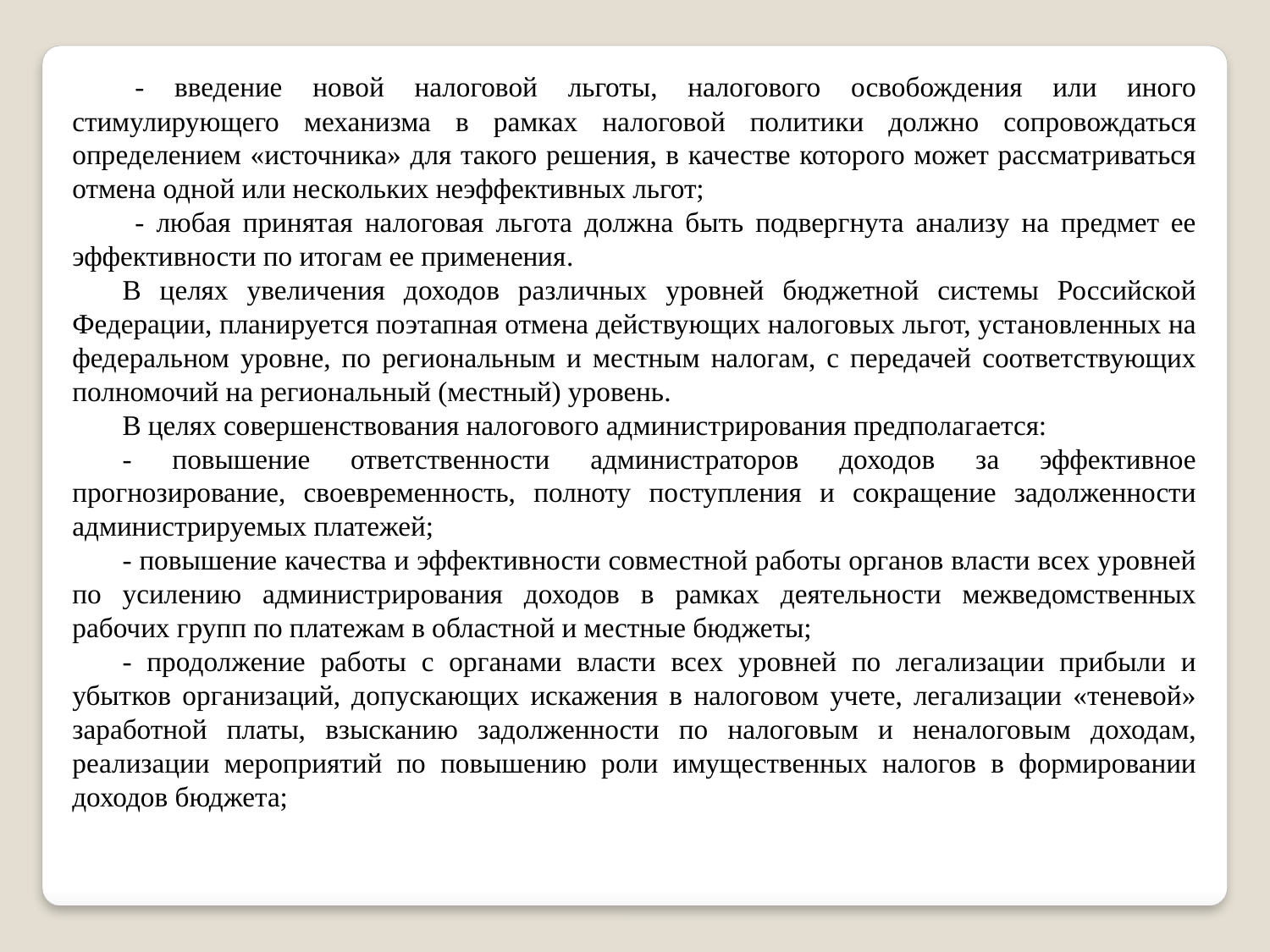

- введение новой налоговой льготы, налогового освобождения или иного стимулирующего механизма в рамках налоговой политики должно сопровождаться определением «источника» для такого решения, в качестве которого может рассматриваться отмена одной или нескольких неэффективных льгот;
- любая принятая налоговая льгота должна быть подвергнута анализу на предмет ее эффективности по итогам ее применения.
В целях увеличения доходов различных уровней бюджетной системы Российской Федерации, планируется поэтапная отмена действующих налоговых льгот, установленных на федеральном уровне, по региональным и местным налогам, с передачей соответствующих полномочий на региональный (местный) уровень.
В целях совершенствования налогового администрирования предполагается:
- повышение ответственности администраторов доходов за эффективное прогнозирование, своевременность, полноту поступления и сокращение задолженности администрируемых платежей;
- повышение качества и эффективности совместной работы органов власти всех уровней по усилению администрирования доходов в рамках деятельности межведомственных рабочих групп по платежам в областной и местные бюджеты;
- продолжение работы с органами власти всех уровней по легализации прибыли и убытков организаций, допускающих искажения в налоговом учете, легализации «теневой» заработной платы, взысканию задолженности по налоговым и неналоговым доходам, реализации мероприятий по повышению роли имущественных налогов в формировании доходов бюджета;